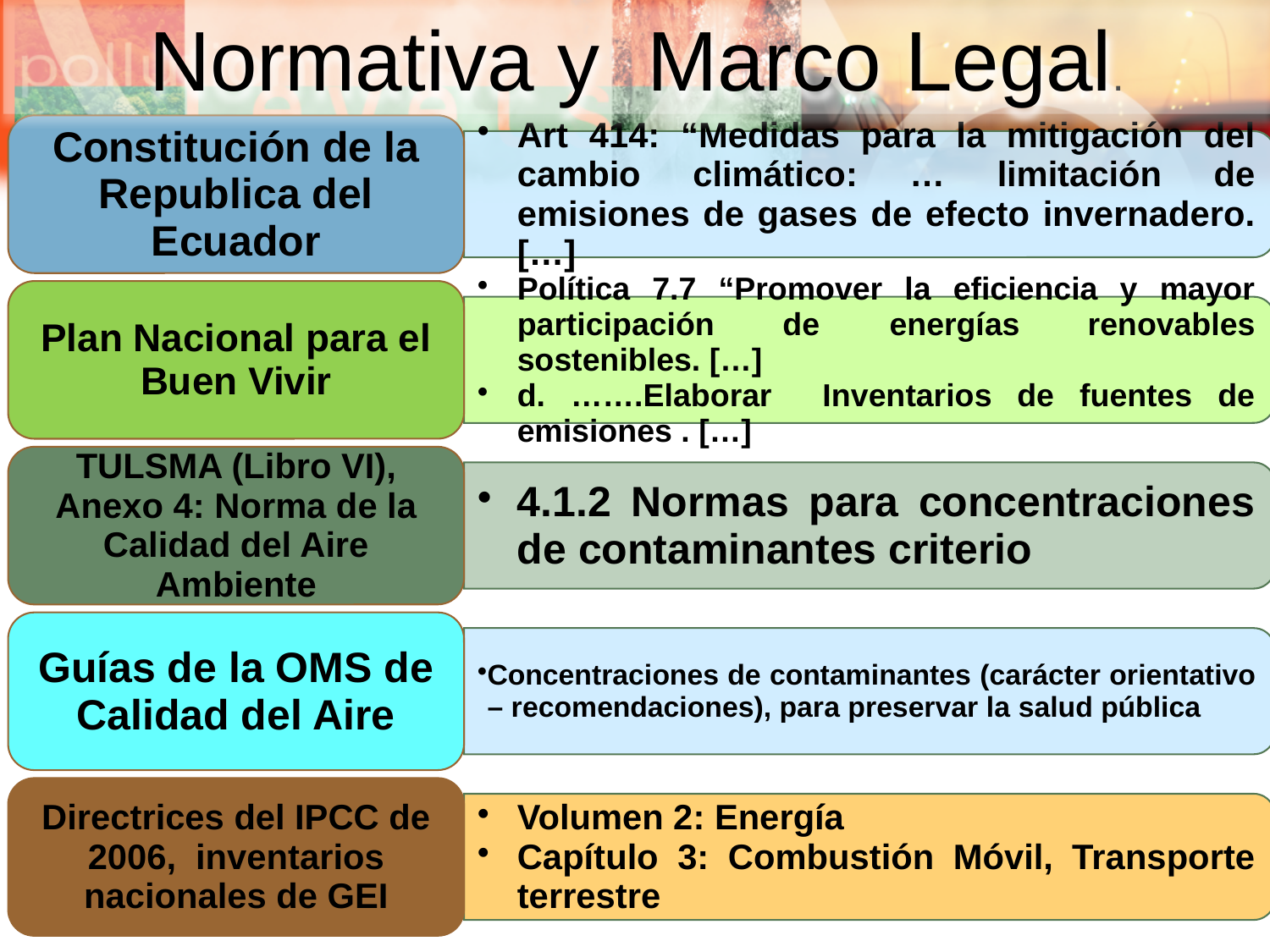

Normativa y  Marco Legal.
Constitución de la Republica del Ecuador
Plan Nacional para el Buen Vivir
Política 7.7 “Promover la eficiencia y mayor participación de 	energías renovables sostenibles. […]
TULSMA (Libro VI), Anexo 4: Norma de la Calidad del Aire Ambiente
4.1.2 Normas para concentraciones de contaminantes criterio
Guías de la OMS de Calidad del Aire
Concentraciones de contaminantes (carácter orientativo – recomendaciones), para preservar la salud pública
Directrices del IPCC de 2006,  inventarios nacionales de GEI
Volumen 2: Energía
Art 414: “Medidas para la mitigación del cambio climático: … limitación de emisiones de gases de efecto invernadero.[…]
Capítulo 3: Combustión Móvil, Transporte terrestre
d. …….Elaborar  Inventarios de fuentes de emisiones . […]